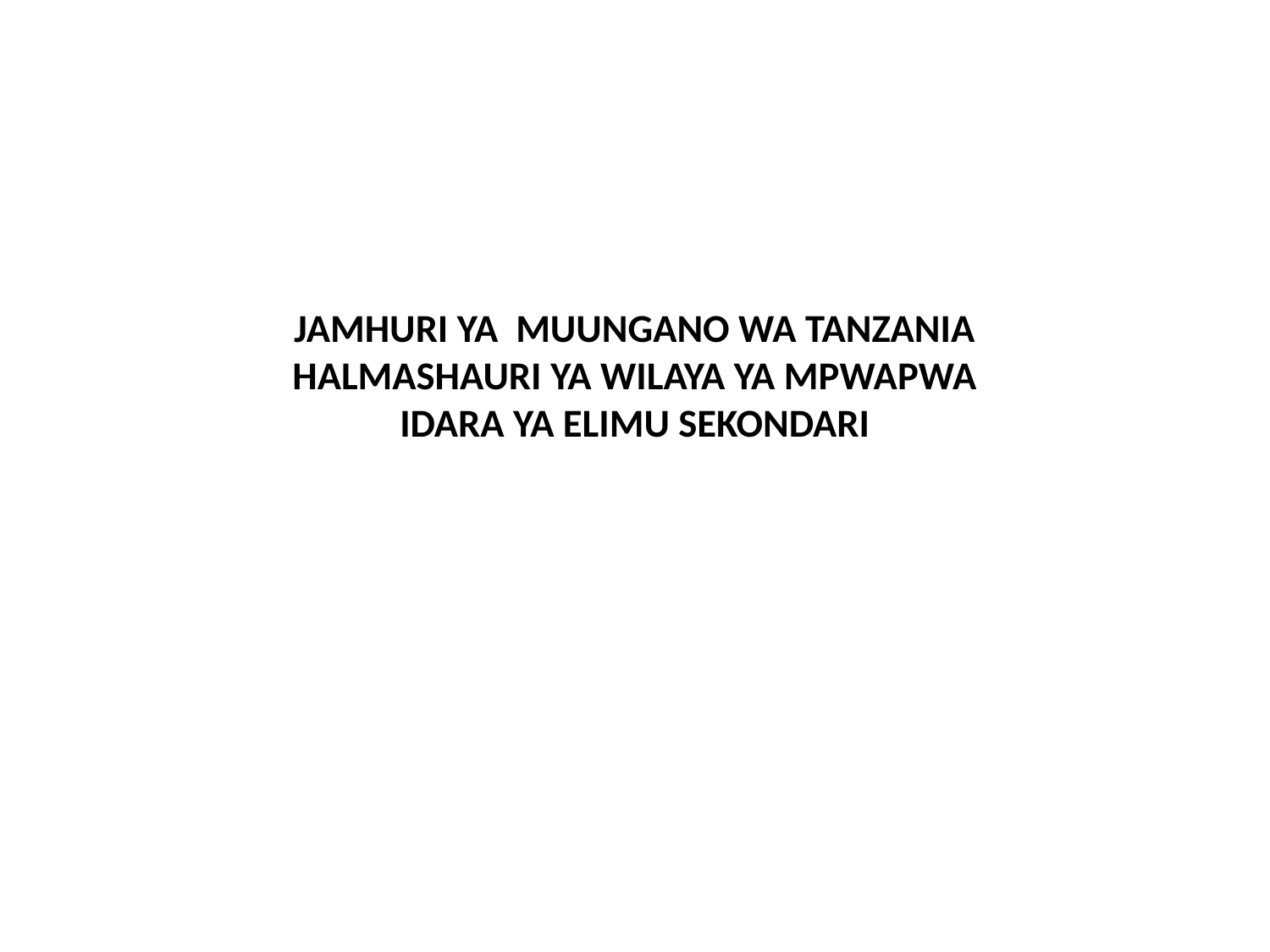

# JAMHURI YA  MUUNGANO WA TANZANIA HALMASHAURI YA WILAYA YA MPWAPWA IDARA YA ELIMU SEKONDARI